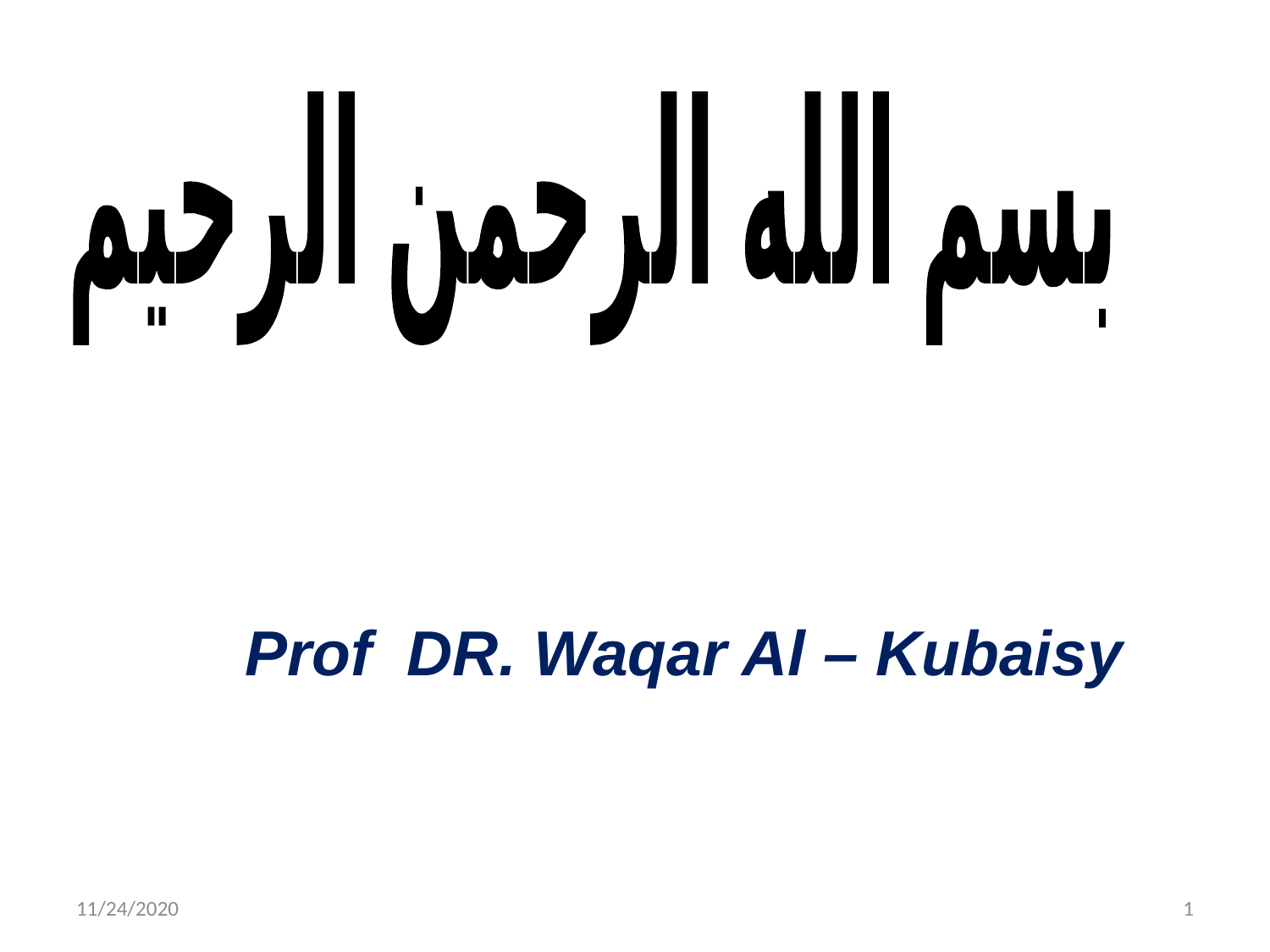

بسم الله الرحمن الرحيم
Prof  DR. Waqar Al – Kubaisy

11/24/2020
1